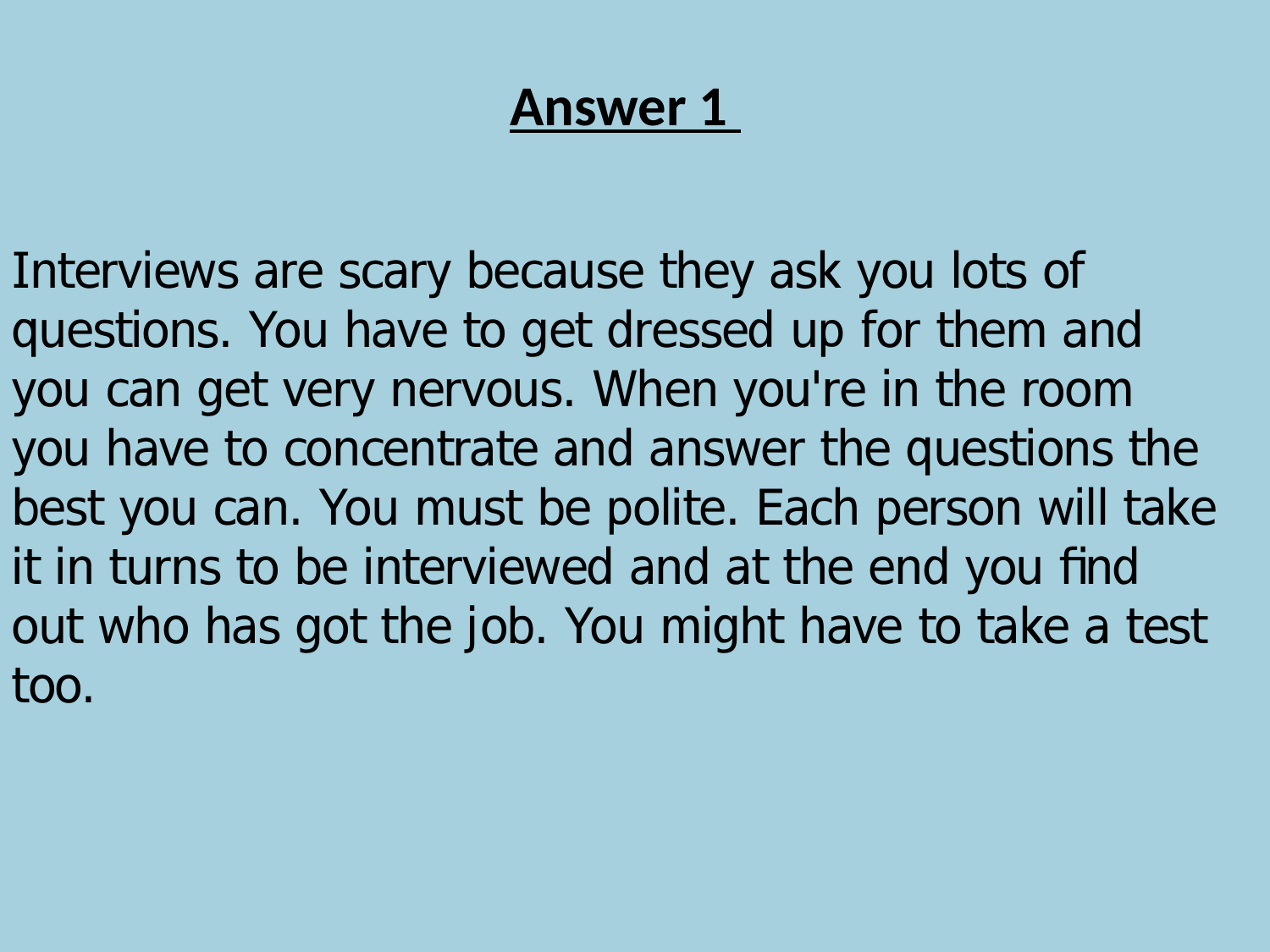

Answer 1
Interviews are scary because they ask you lots of questions. You have to get dressed up for them and you can get very nervous. When you're in the room you have to concentrate and answer the questions the best you can. You must be polite. Each person will take it in turns to be interviewed and at the end you find out who has got the job. You might have to take a test too.